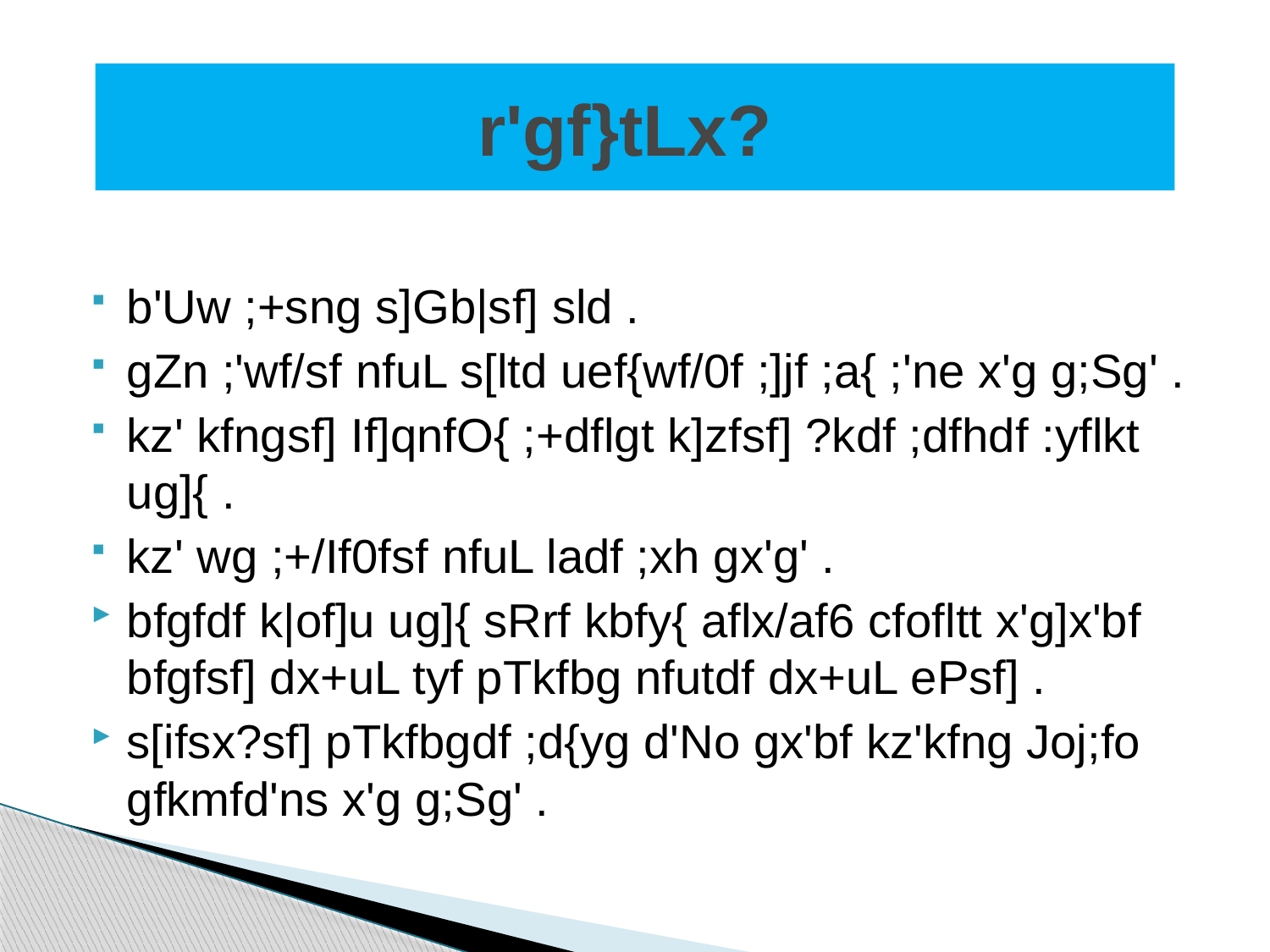

# r'gf}tLx?

b'Uw ;+sng s]Gb|sf] sld .
gZn ;'wf/sf nfuL s[ltd uef{wf/0f ;]jf ;a{ ;'ne x'g g;Sg' .
kz' kfngsf] If]qnfO{ ;+dflgt k]zfsf] ?kdf ;dfhdf :yflkt ug]{ .
kz' wg ;+/If0fsf nfuL ladf ;xh gx'g' .
bfgfdf k|of]u ug]{ sRrf kbfy{ aflx/af6 cfofltt x'g]x'bf bfgfsf] dx+uL tyf pTkfbg nfutdf dx+uL ePsf] .
s[ifsx?sf] pTkfbgdf ;d{yg d'No gx'bf kz'kfng Joj;fo gfkmfd'ns x'g g;Sg' .